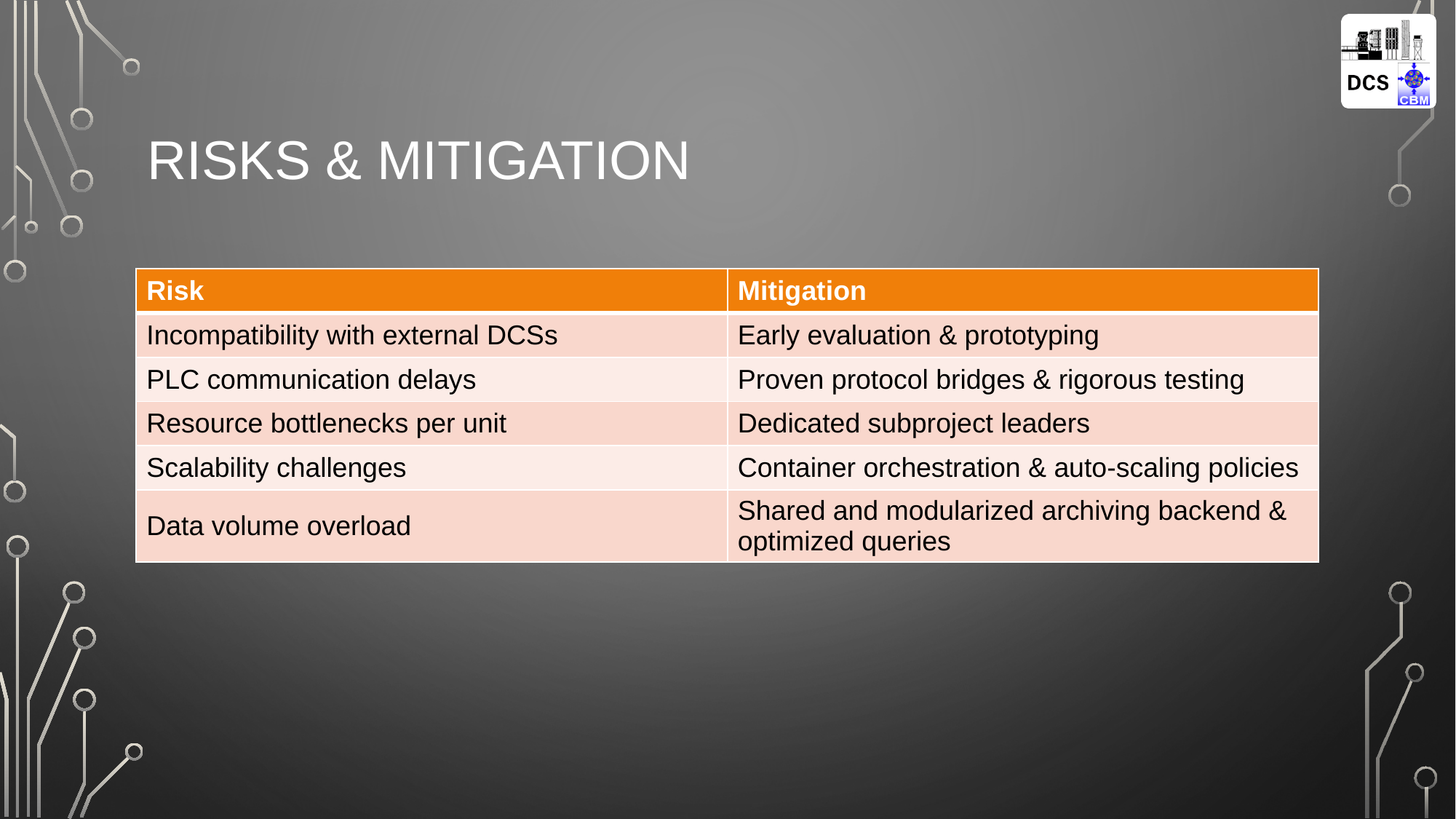

# Risks & Mitigation
| Risk | Mitigation |
| --- | --- |
| Incompatibility with external DCSs | Early evaluation & prototyping |
| PLC communication delays | Proven protocol bridges & rigorous testing |
| Resource bottlenecks per unit | Dedicated subproject leaders |
| Scalability challenges | Container orchestration & auto-scaling policies |
| Data volume overload | Shared and modularized archiving backend & optimized queries |